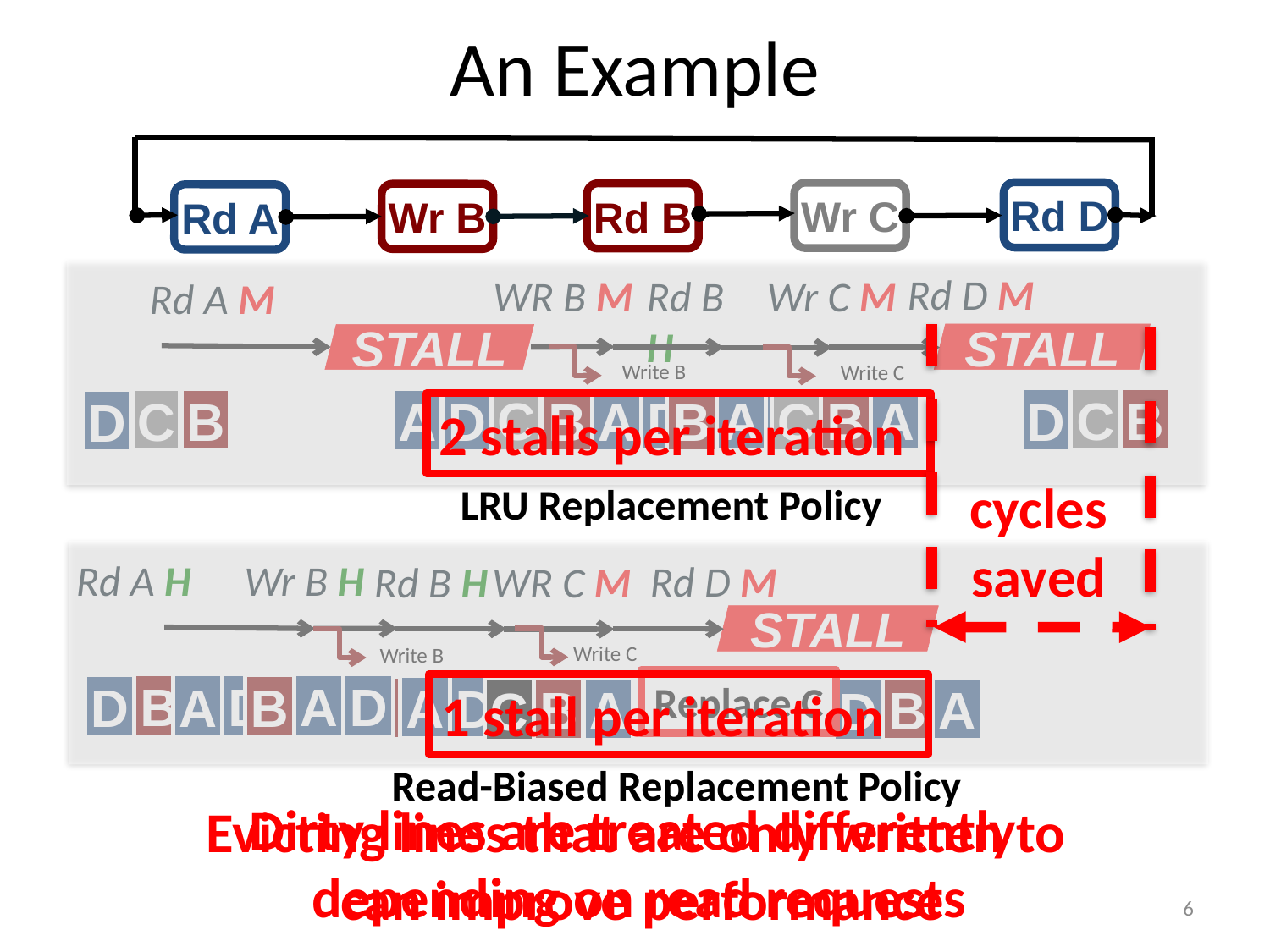

# An Example

Rd D
Wr C
Rd B
Wr B
Rd A

Rd D M
WR B M
Wr C M
Rd B H
Rd A M

STALL
STALL
Write B
Write C
B
C
D
A
B
C
D
A
B
D
A
B
C
D
A
B
C
D
2 stalls per iteration
 cycles
saved
LRU Replacement Policy

Wr B H
Rd A H
Rd D M
WR C M
Rd B H
STALL
Write C
Write B
Replace C
B
D
A
A
B
D
D
A
B
1 stall per iteration
D
A
B
A
B
D
A
B
C
Read-Biased Replacement Policy
Dirty lines are treated differently
depending on read requests
Evicting lines that are only written to
 can improve performance
6